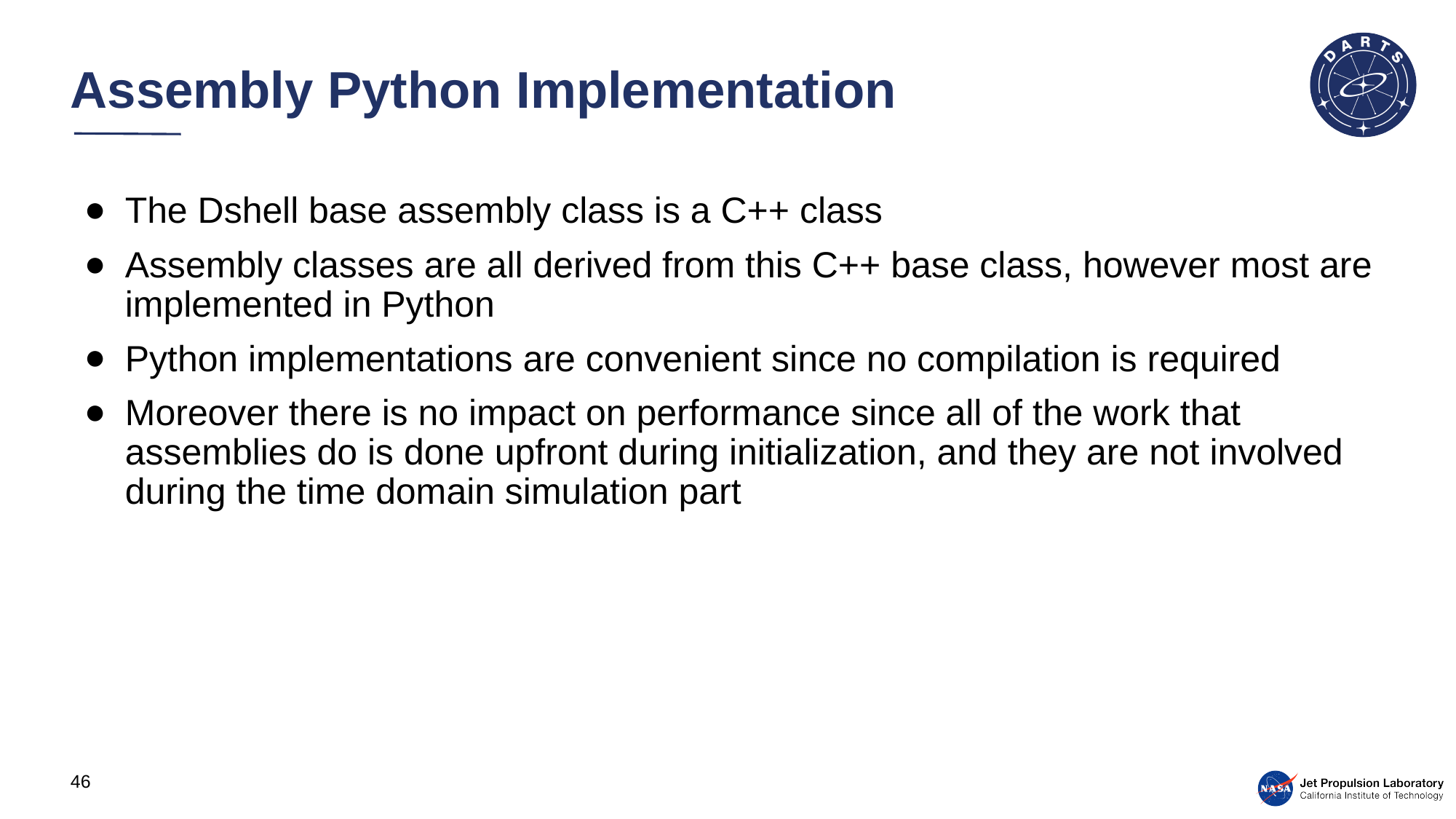

# Assembly Python Implementation
The Dshell base assembly class is a C++ class
Assembly classes are all derived from this C++ base class, however most are implemented in Python
Python implementations are convenient since no compilation is required
Moreover there is no impact on performance since all of the work that assemblies do is done upfront during initialization, and they are not involved during the time domain simulation part

46